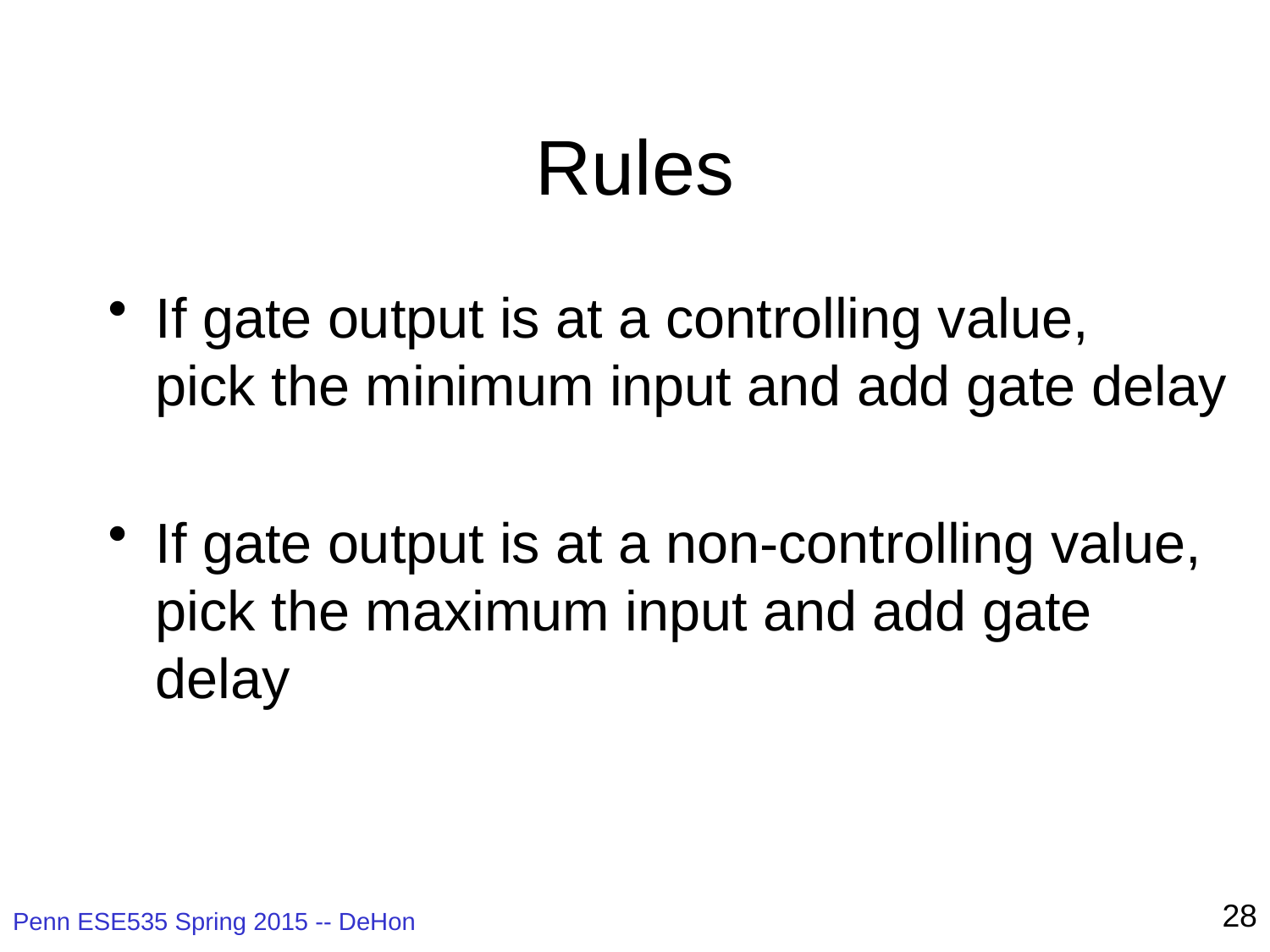

# Rules
If gate output is at a controlling value,
pick the minimum input and add gate delay

If gate output is at a non-controlling value, pick the maximum input and add gate delay
28
Penn ESE535 Spring 2015 -- DeHon